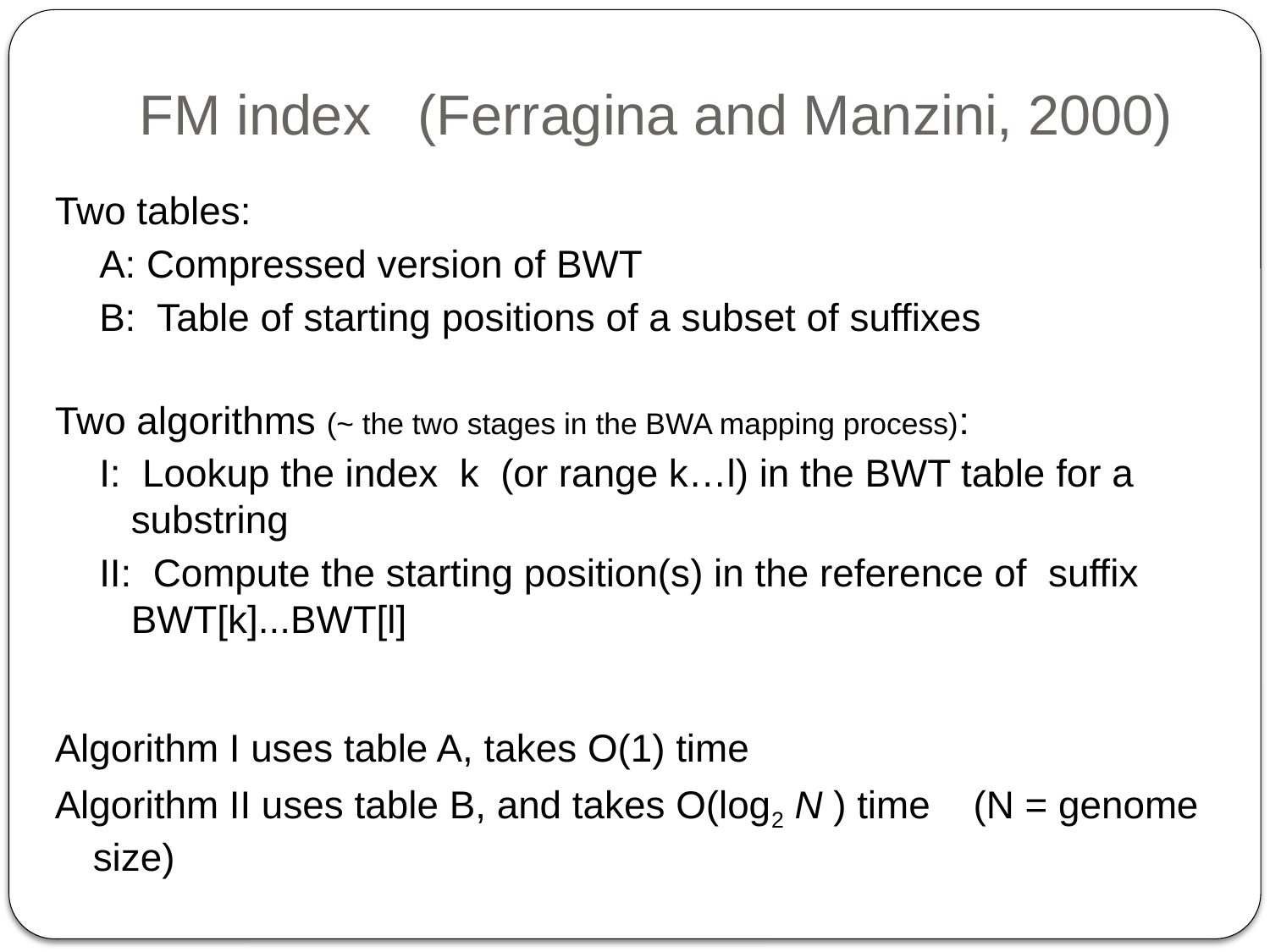

# FM index   (Ferragina and Manzini, 2000)
Two tables:
A: Compressed version of BWT
B:  Table of starting positions of a subset of suffixes
Two algorithms (~ the two stages in the BWA mapping process):
I:  Lookup the index  k  (or range k…l) in the BWT table for a substring
II:  Compute the starting position(s) in the reference of  suffix BWT[k]...BWT[l]

Algorithm I uses table A, takes O(1) time
Algorithm II uses table B, and takes O(log2 N ) time    (N = genome size)

Together, the number and location of substrings of length  p  can be found in
O( p + number-of-occurrences * log2 N )  time.